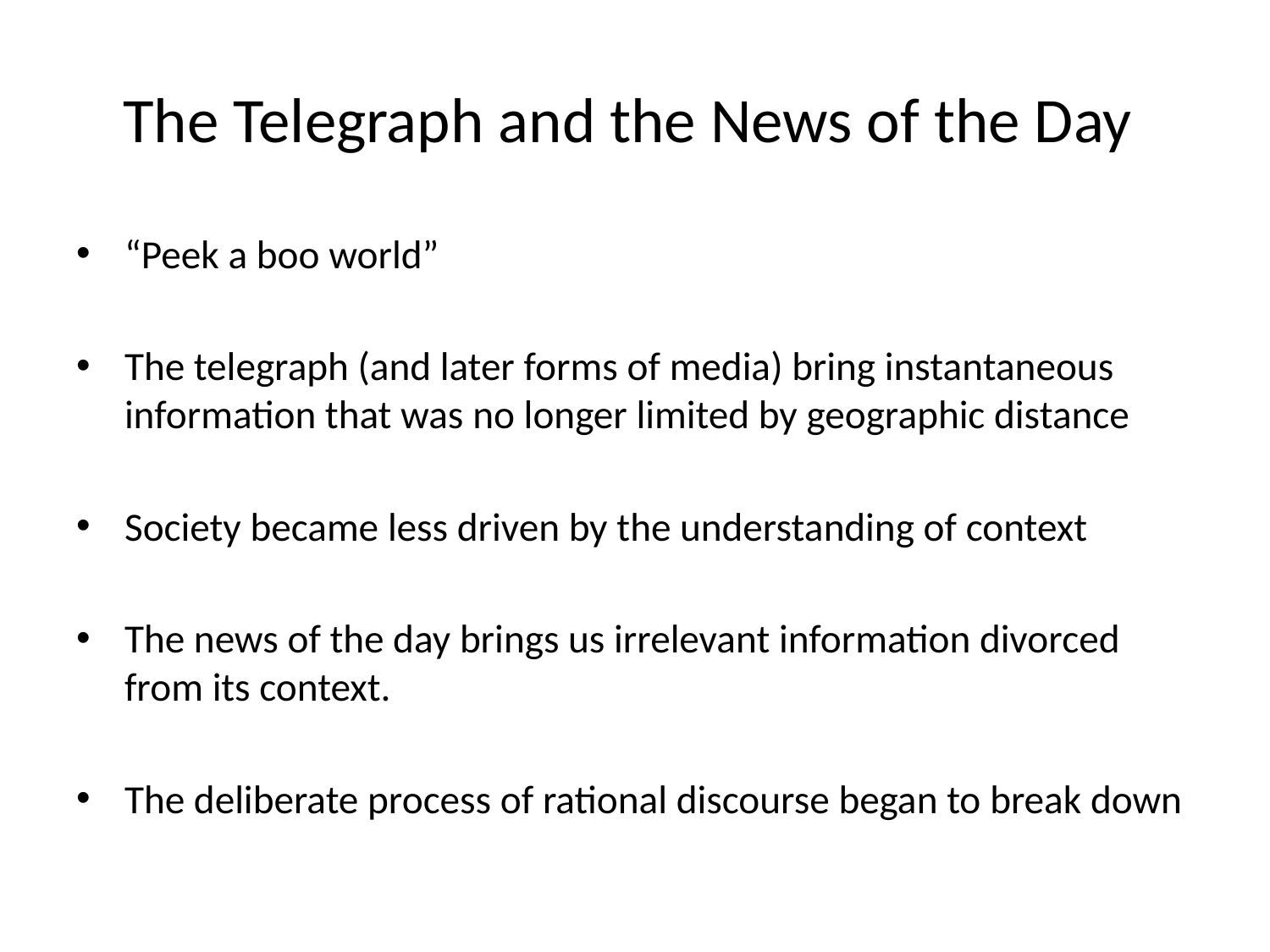

# The Telegraph and the News of the Day
“Peek a boo world”

The telegraph (and later forms of media) bring instantaneous information that was no longer limited by geographic distance

Society became less driven by the understanding of context

The news of the day brings us irrelevant information divorced from its context.

The deliberate process of rational discourse began to break down